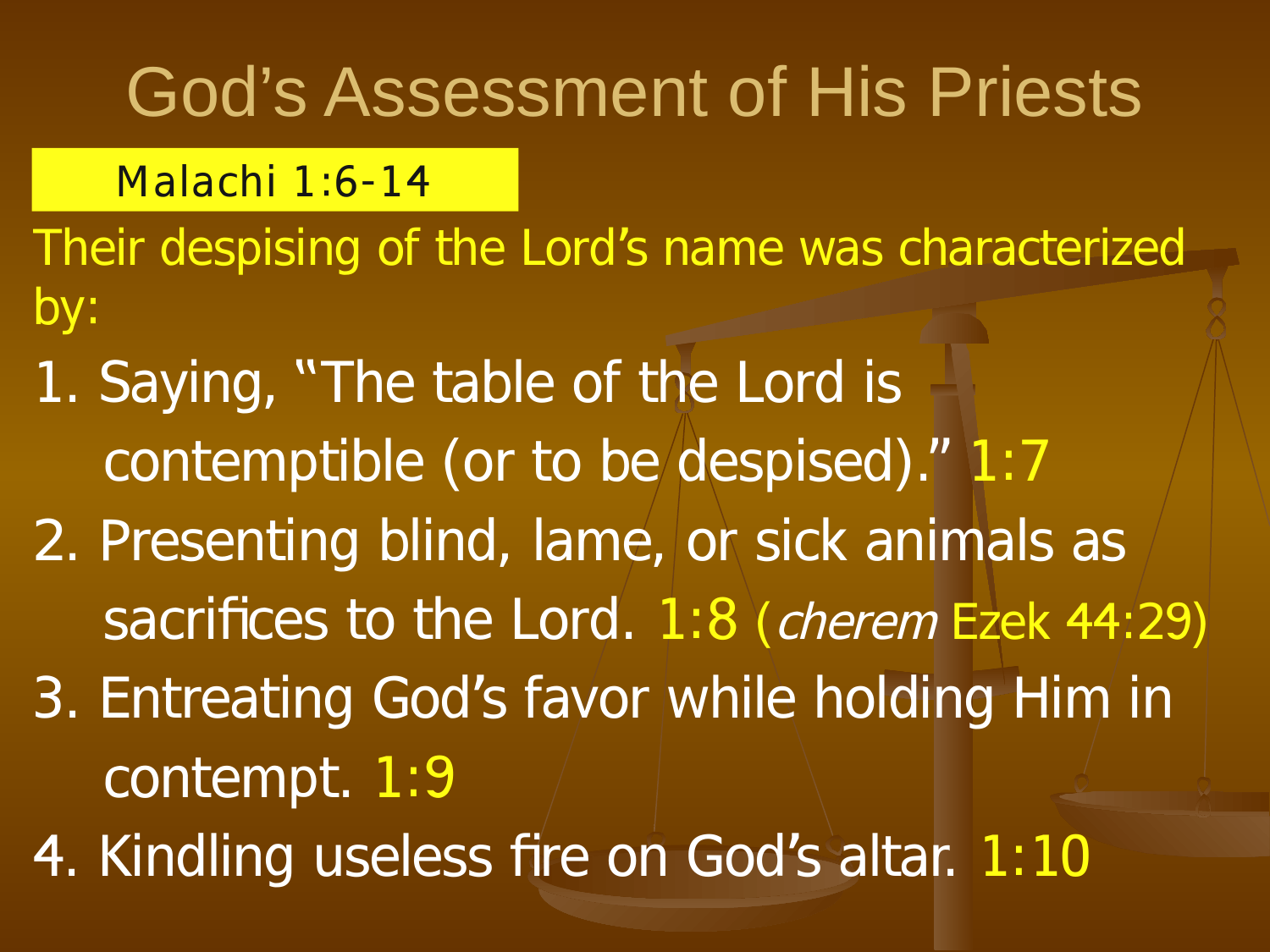

# God’s Assessment of His Priests
Malachi 1:6-14
Their despising of the Lord’s name was characterized by:
1. Saying, “The table of the Lord is
    contemptible (or to be despised).” 1:7
2. Presenting blind, lame, or sick animals as
    sacrifices to the Lord. 1:8 (cherem Ezek 44:29)
3. Entreating God’s favor while holding Him in
    contempt. 1:9
4. Kindling useless fire on God’s altar. 1:10